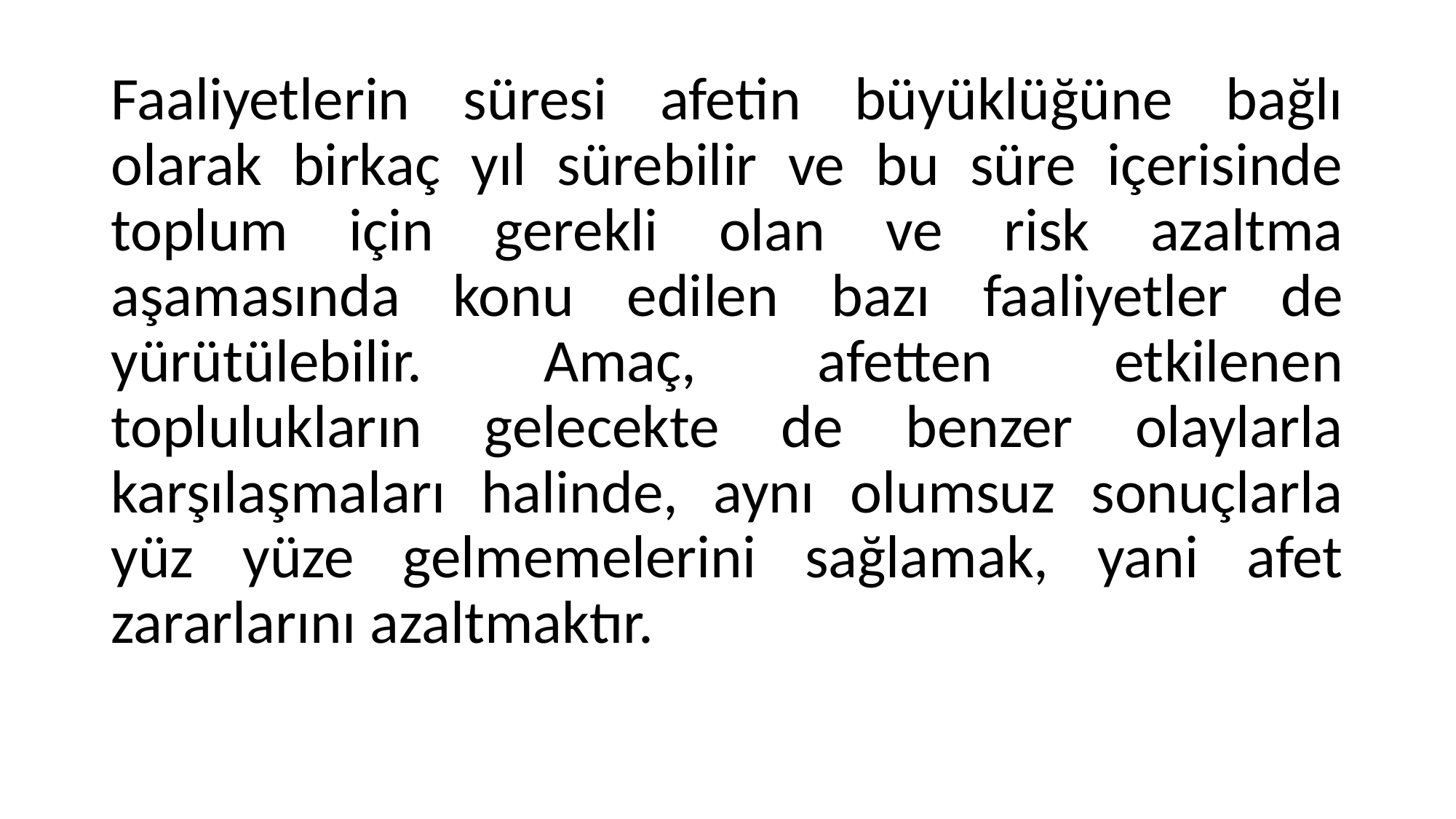

Faaliyetlerin süresi afetin büyüklüğüne bağlı olarak birkaç yıl sürebilir ve bu süre içerisinde toplum için gerekli olan ve risk azaltma aşamasında konu edilen bazı faaliyetler de yürütülebilir. Amaç, afetten etkilenen toplulukların gelecekte de benzer olaylarla karşılaşmaları halinde, aynı olumsuz sonuçlarla yüz yüze gelmemelerini sağlamak, yani afet zararlarını azaltmaktır.